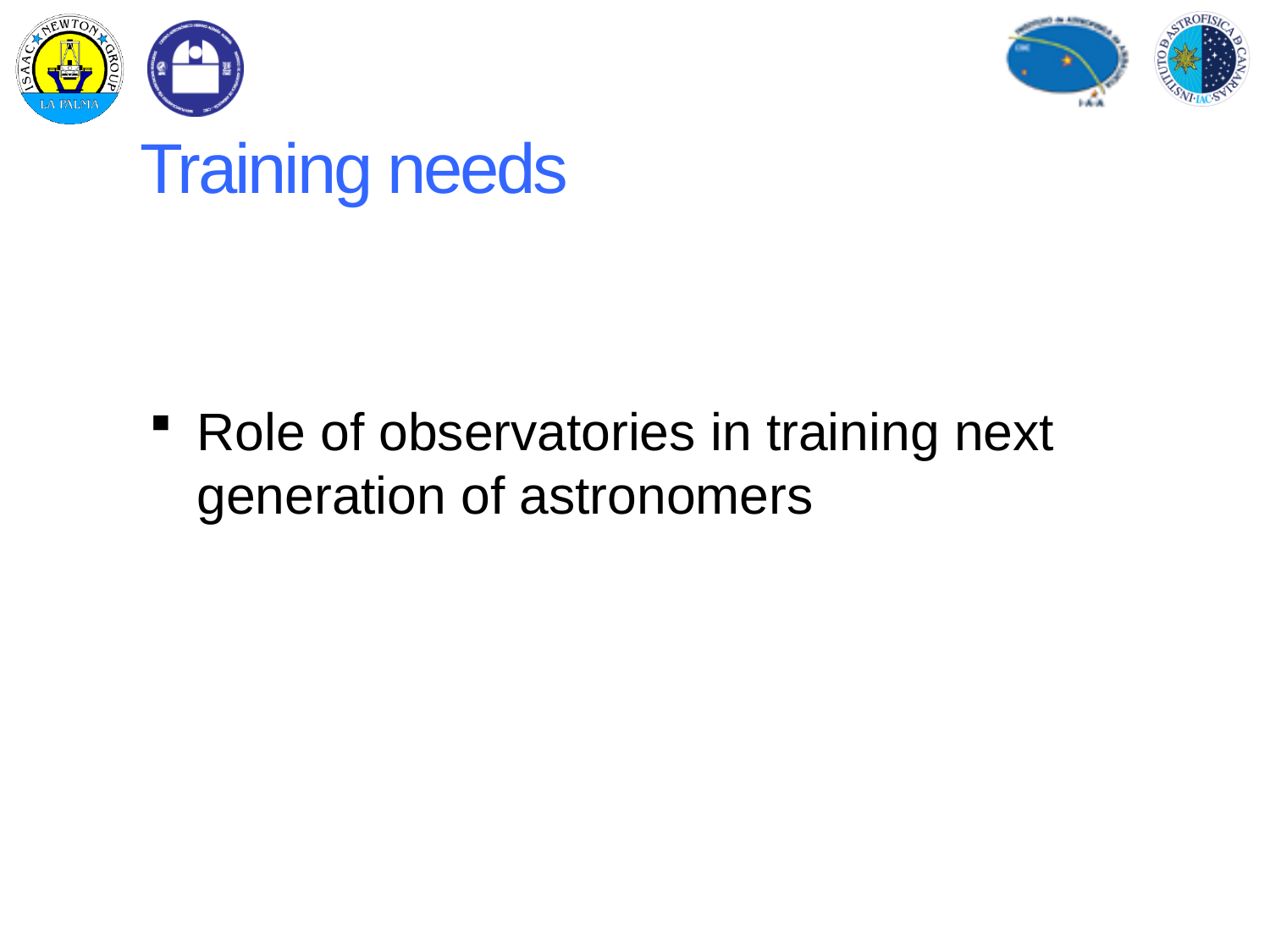

# Training needs
Role of observatories in training next generation of astronomers